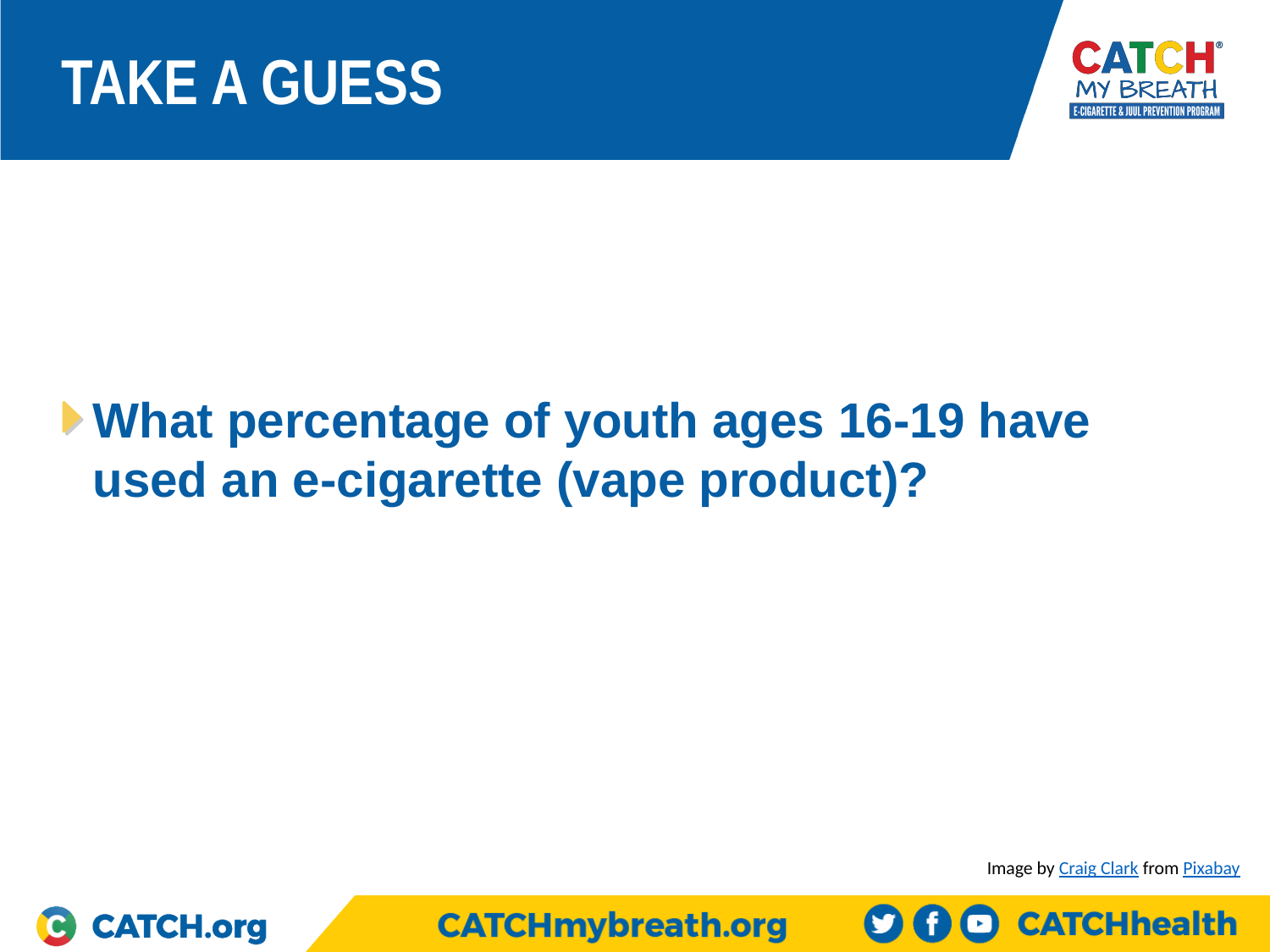

# Take a Guess
What percentage of youth ages 16-19 have used an e-cigarette (vape product)?

Image by Craig Clark from Pixabay